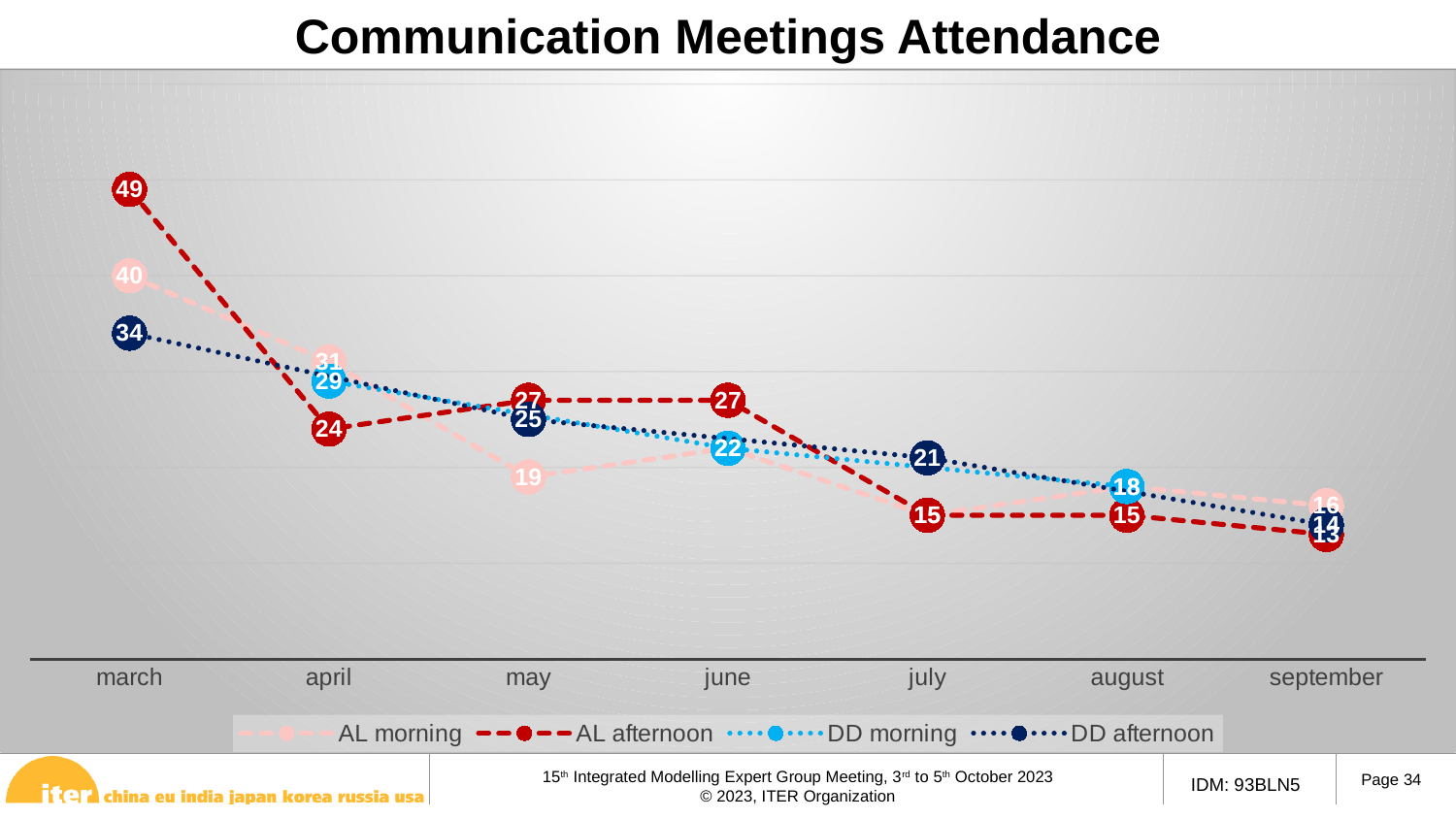

# Communication Meetings Attendance

### Chart

| Category | AL morning | AL afternoon | DD morning | DD afternoon |
|---|---|---|---|---|
| march | 40.0 | 49.0 | None | 34.0 |
| april | 31.0 | 24.0 | 29.0 | None |
| may | 19.0 | 27.0 | None | 25.0 |
| june | 22.0 | 27.0 | 22.0 | None |
| july | 15.0 | 15.0 | None | 21.0 |
| august | 18.0 | 15.0 | 18.0 | None |
| september | 16.0 | 13.0 | None | 14.0 |